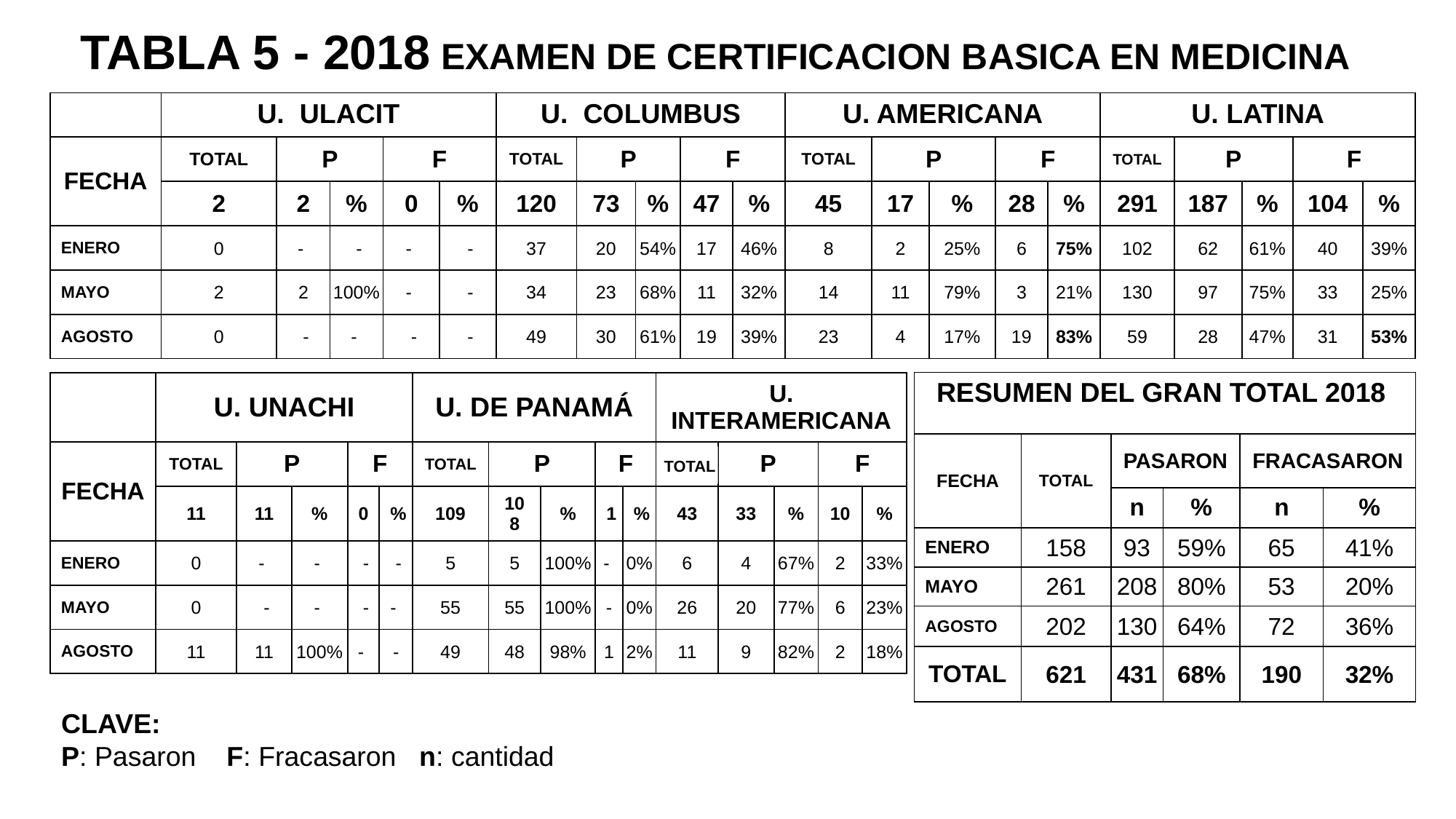

TABLA 5 - 2018 EXAMEN DE CERTIFICACION BASICA EN MEDICINA
|  | U. ULACIT |  |  |  |  | U. COLUMBUS |  |  |  |  | U. AMERICANA |  |  |  |  | U. LATINA |  |  |  |  |
| --- | --- | --- | --- | --- | --- | --- | --- | --- | --- | --- | --- | --- | --- | --- | --- | --- | --- | --- | --- | --- |
| FECHA | TOTAL | P |  | F |  | TOTAL | P |  | F |  | TOTAL | P |  | F |  | TOTAL | P |  | F |  |
|  | 2 | 2 | % | 0 | % | 120 | 73 | % | 47 | % | 45 | 17 | % | 28 | % | 291 | 187 | % | 104 | % |
| ENERO | 0 | - | - | - | - | 37 | 20 | 54% | 17 | 46% | 8 | 2 | 25% | 6 | 75% | 102 | 62 | 61% | 40 | 39% |
| MAYO | 2 | 2 | 100% | - | - | 34 | 23 | 68% | 11 | 32% | 14 | 11 | 79% | 3 | 21% | 130 | 97 | 75% | 33 | 25% |
| AGOSTO | 0 | - | - | - | - | 49 | 30 | 61% | 19 | 39% | 23 | 4 | 17% | 19 | 83% | 59 | 28 | 47% | 31 | 53% |
| RESUMEN DEL GRAN TOTAL 2018 |  |  |  |  |  |
| --- | --- | --- | --- | --- | --- |
| FECHA | TOTAL | PASARON |  | FRACASARON |  |
|  |  | n | % | n | % |
| ENERO | 158 | 93 | 59% | 65 | 41% |
| MAYO | 261 | 208 | 80% | 53 | 20% |
| AGOSTO | 202 | 130 | 64% | 72 | 36% |
| TOTAL | 621 | 431 | 68% | 190 | 32% |
|  | U. UNACHI |  |  |  |  | U. DE PANAMÁ |  |  |  |  | U. INTERAMERICANA |  |  |  |  |
| --- | --- | --- | --- | --- | --- | --- | --- | --- | --- | --- | --- | --- | --- | --- | --- |
| FECHA | TOTAL | P |  | F |  | TOTAL | P |  | F |  | TOTAL | P |  | F |  |
|  | 11 | 11 | % | 0 | % | 109 | 108 | % | 1 | % | 43 | 33 | % | 10 | % |
| ENERO | 0 | - | - | - | - | 5 | 5 | 100% | - | 0% | 6 | 4 | 67% | 2 | 33% |
| MAYO | 0 | - | - | - | - | 55 | 55 | 100% | - | 0% | 26 | 20 | 77% | 6 | 23% |
| AGOSTO | 11 | 11 | 100% | - | - | 49 | 48 | 98% | 1 | 2% | 11 | 9 | 82% | 2 | 18% |

TOTAL
CLAVE:
P: Pasaron    F: Fracasaron   n: cantidad